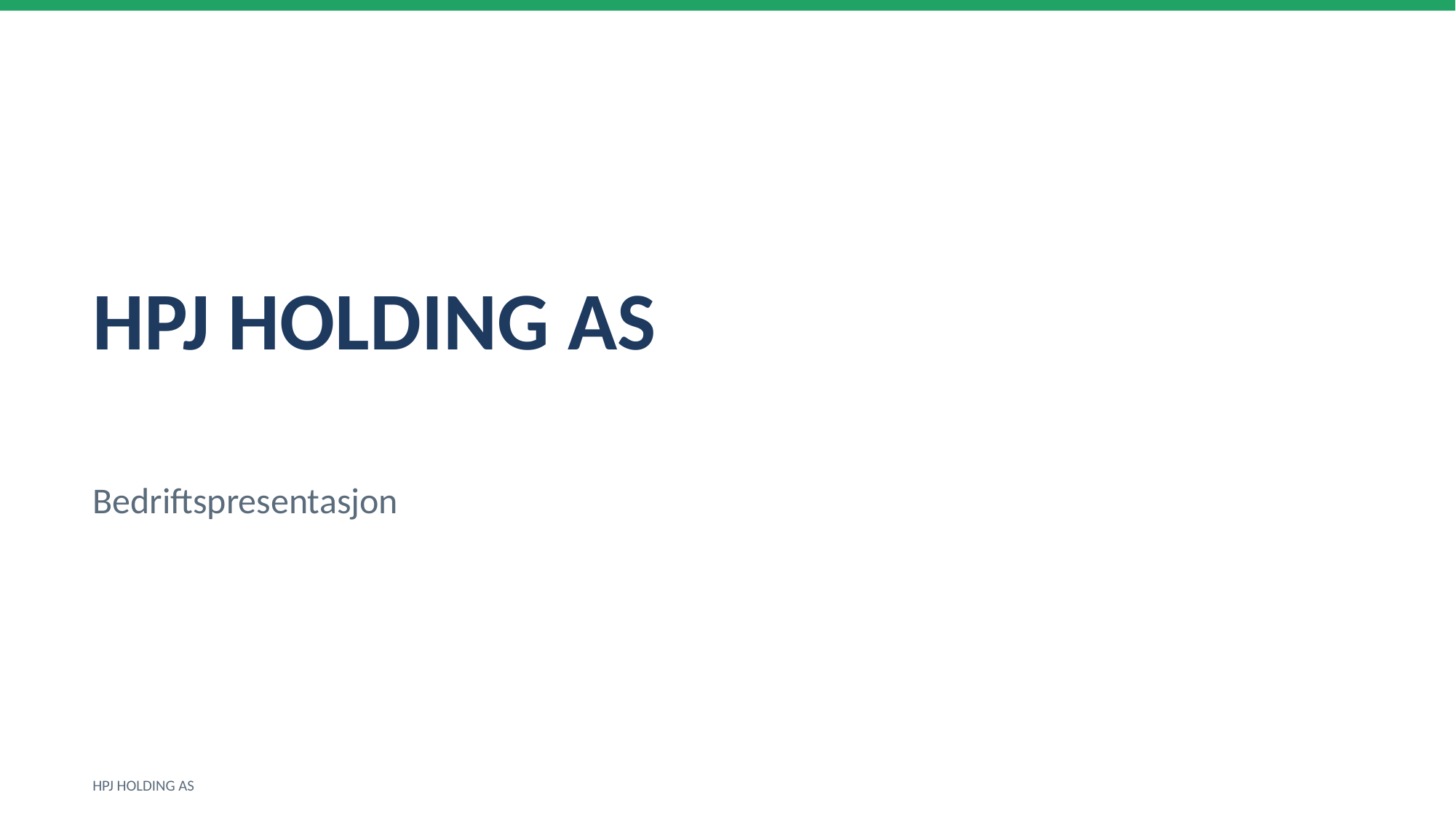

HPJ HOLDING AS
Bedriftspresentasjon
HPJ HOLDING AS